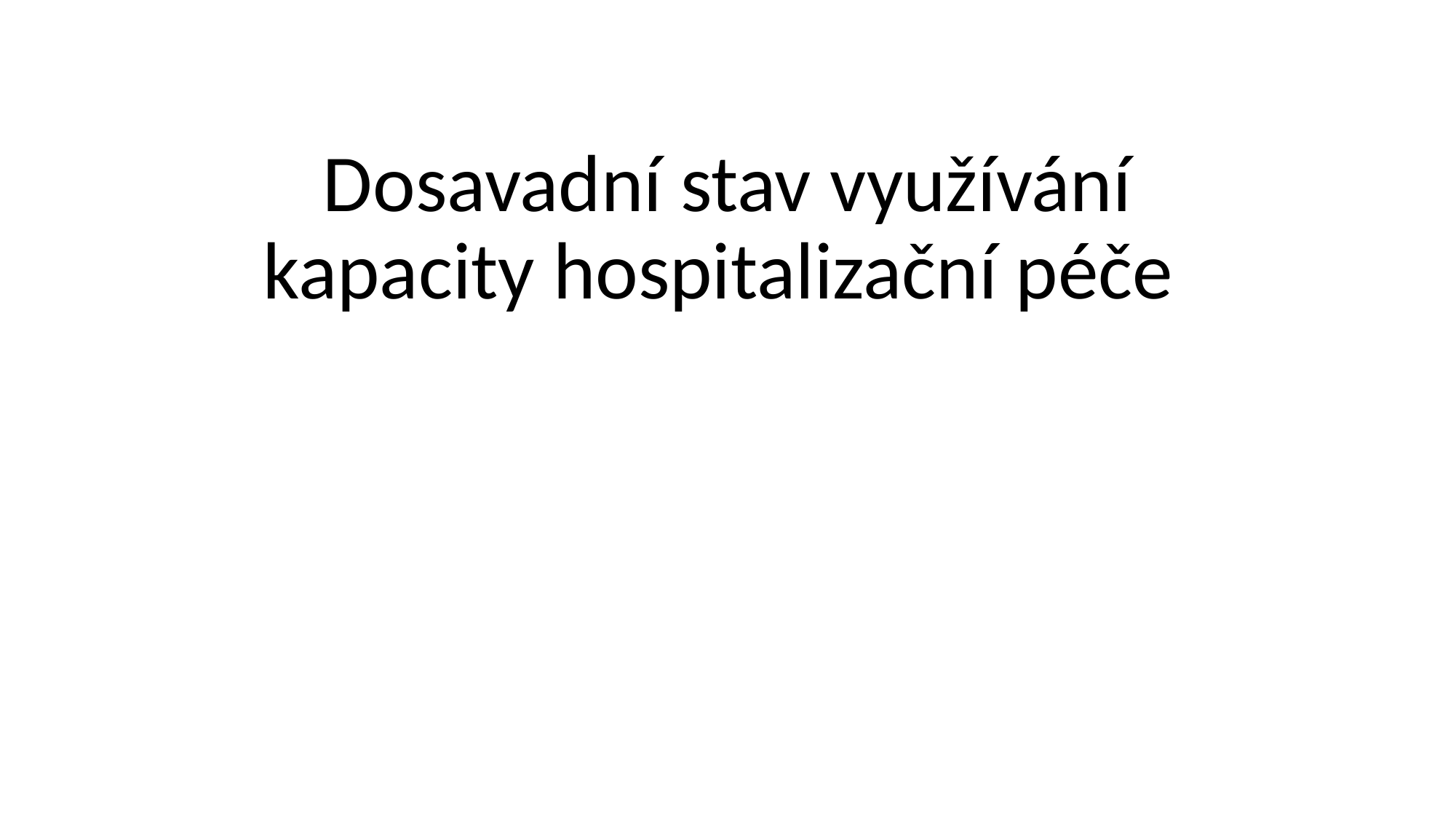

# Dosavadní stav využívání kapacity hospitalizační péče